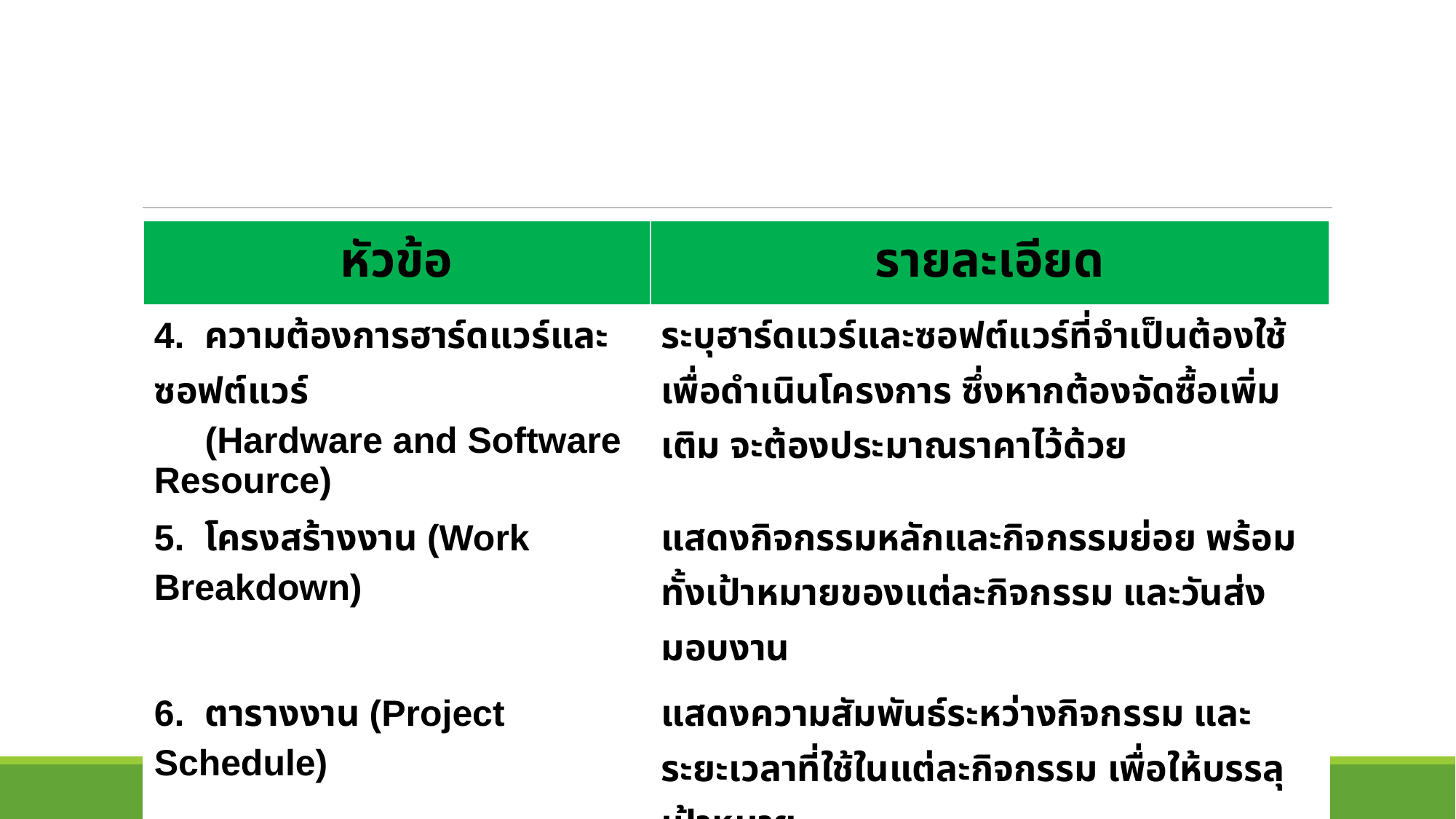

| หัวข้อ | รายละเอียด |
| --- | --- |
| 4. ความต้องการฮาร์ดแวร์และซอฟต์แวร์ (Hardware and Software Resource) | ระบุฮาร์ดแวร์และซอฟต์แวร์ที่จำเป็นต้องใช้เพื่อดำเนินโครงการ ซึ่งหากต้องจัดซื้อเพิ่มเติม จะต้องประมาณราคาไว้ด้วย |
| 5. โครงสร้างงาน (Work Breakdown) | แสดงกิจกรรมหลักและกิจกรรมย่อย พร้อมทั้งเป้าหมายของแต่ละกิจกรรม และวันส่งมอบงาน |
| 6. ตารางงาน (Project Schedule) | แสดงความสัมพันธ์ระหว่างกิจกรรม และระยะเวลาที่ใช้ในแต่ละกิจกรรม เพื่อให้บรรลุเป้าหมาย |
| 7. การติดตามและการรายงานผล (Monitoring and Reporting) | ระบุรายงานชนิดต่าง ๆ ที่ต้องจัดทำในการบริหารและติดตามงาน |